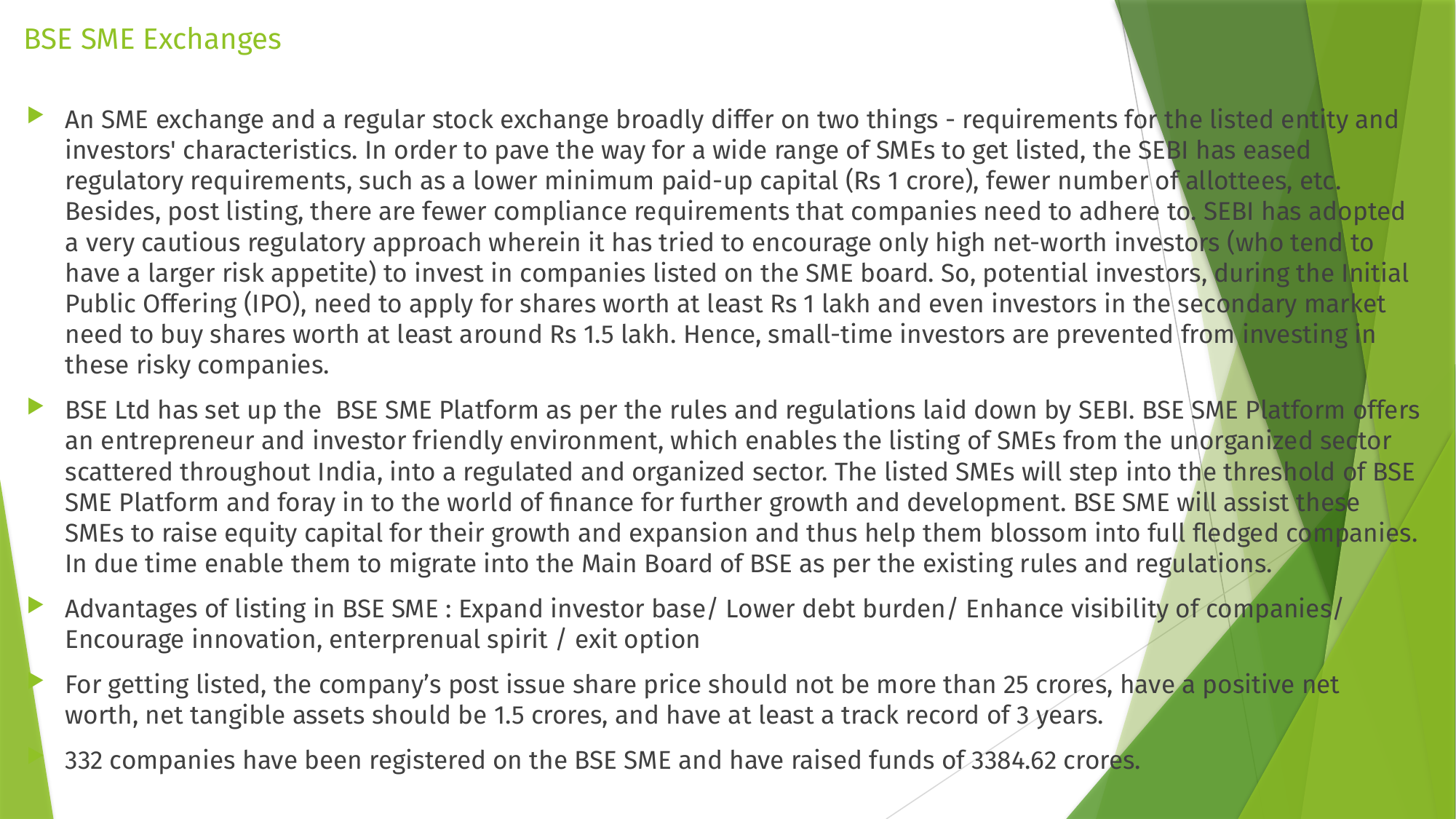

# BSE SME Exchanges
An SME exchange and a regular stock exchange broadly differ on two things - requirements for the listed entity and investors' characteristics. In order to pave the way for a wide range of SMEs to get listed, the SEBI has eased regulatory requirements, such as a lower minimum paid-up capital (Rs 1 crore), fewer number of allottees, etc. Besides, post listing, there are fewer compliance requirements that companies need to adhere to. SEBI has adopted a very cautious regulatory approach wherein it has tried to encourage only high net-worth investors (who tend to have a larger risk appetite) to invest in companies listed on the SME board. So, potential investors, during the Initial Public Offering (IPO), need to apply for shares worth at least Rs 1 lakh and even investors in the secondary market need to buy shares worth at least around Rs 1.5 lakh. Hence, small-time investors are prevented from investing in these risky companies.
BSE Ltd has set up the  BSE SME Platform as per the rules and regulations laid down by SEBI. BSE SME Platform offers an entrepreneur and investor friendly environment, which enables the listing of SMEs from the unorganized sector scattered throughout India, into a regulated and organized sector. The listed SMEs will step into the threshold of BSE SME Platform and foray in to the world of finance for further growth and development. BSE SME will assist these SMEs to raise equity capital for their growth and expansion and thus help them blossom into full fledged companies. In due time enable them to migrate into the Main Board of BSE as per the existing rules and regulations.
Advantages of listing in BSE SME : Expand investor base/ Lower debt burden/ Enhance visibility of companies/ Encourage innovation, enterprenual spirit / exit option
For getting listed, the company’s post issue share price should not be more than 25 crores, have a positive net worth, net tangible assets should be 1.5 crores, and have at least a track record of 3 years.
332 companies have been registered on the BSE SME and have raised funds of 3384.62 crores.